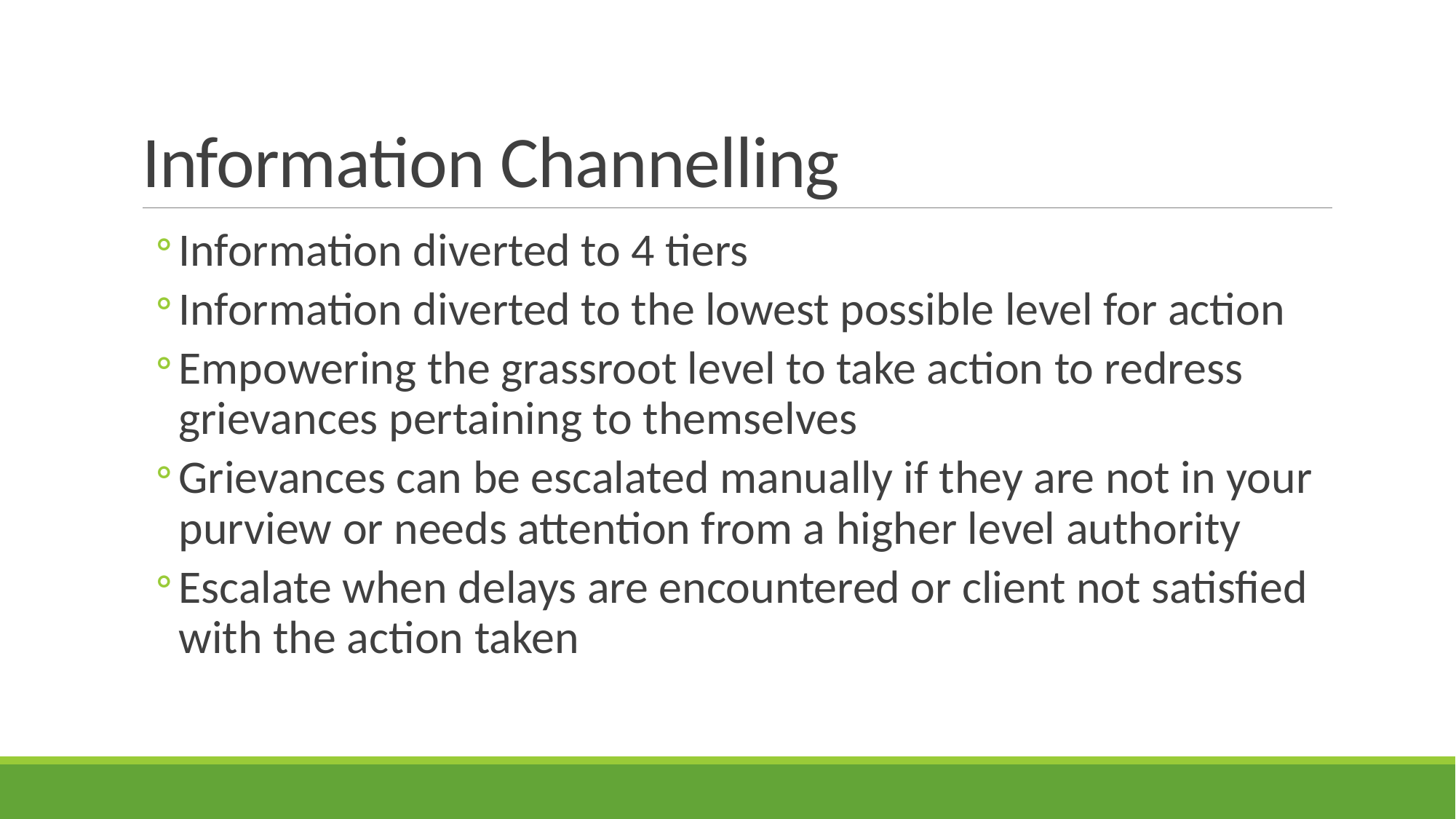

# Information Channelling
Information diverted to 4 tiers
Information diverted to the lowest possible level for action
Empowering the grassroot level to take action to redress grievances pertaining to themselves
Grievances can be escalated manually if they are not in your purview or needs attention from a higher level authority
Escalate when delays are encountered or client not satisfied with the action taken